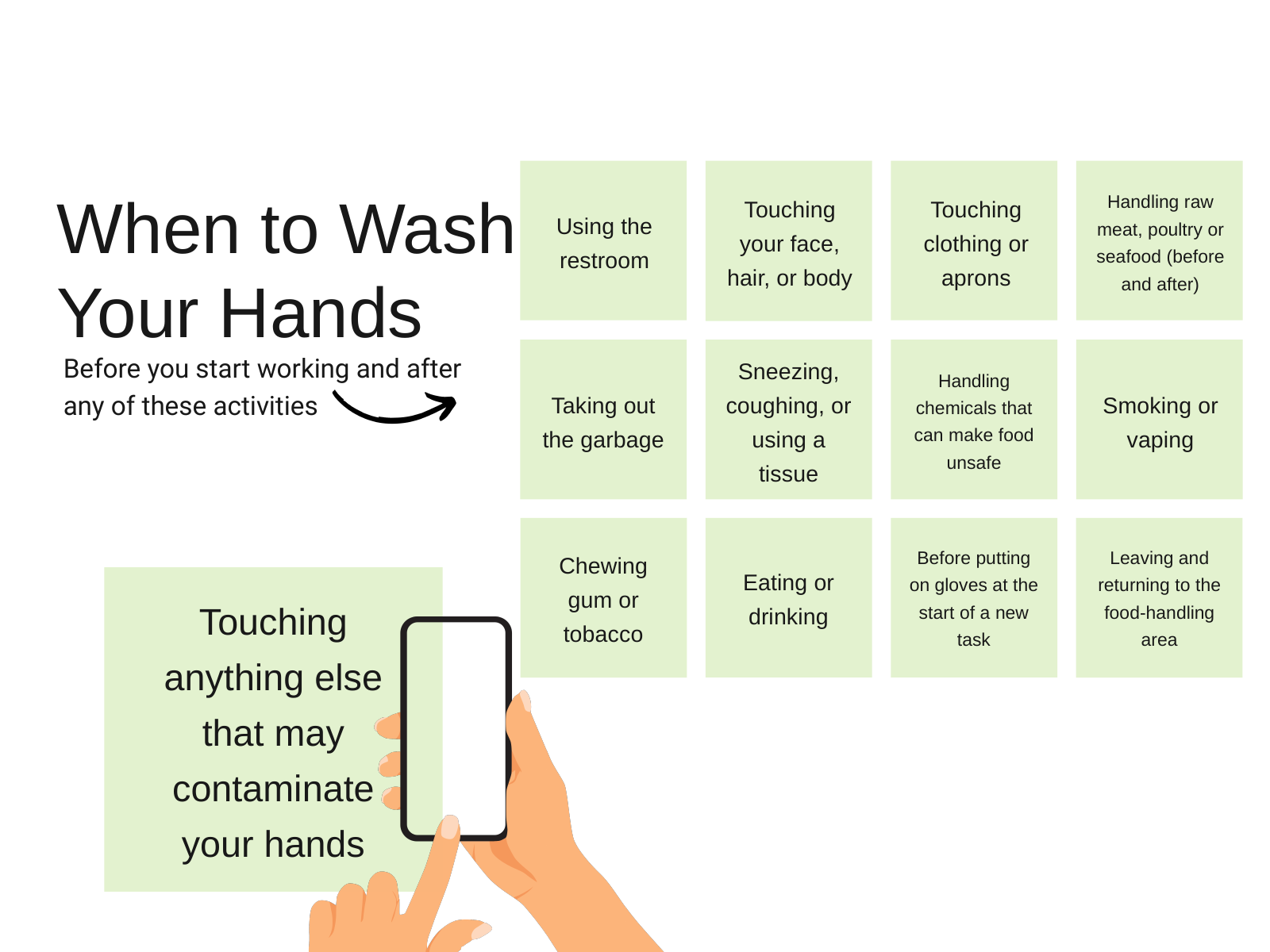

When to Wash Your Hands
Handling raw meat, poultry or seafood (before and after)
Touching your face, hair, or body
Touching clothing or aprons
Using the restroom

Before you start working and after any of these activities
Sneezing, coughing, or using a tissue
Handling chemicals that can make food unsafe
Taking out the garbage
Smoking or vaping

Before putting on gloves at the start of a new task
Leaving and returning to the food-handling area
Chewing gum or tobacco
Eating or drinking

Touching anything else that may contaminate your hands